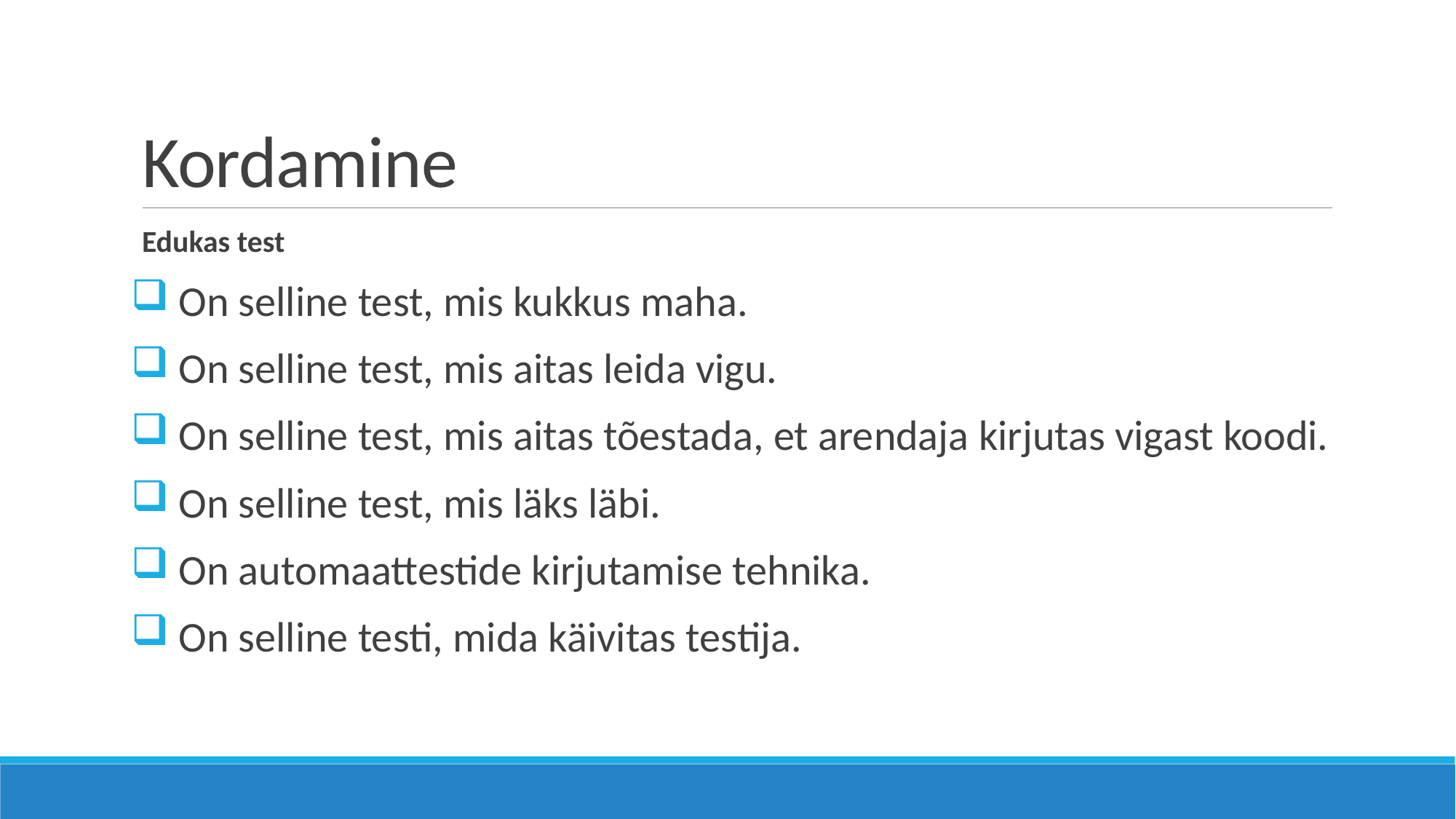

# Kordamine
Edukas test
 On selline test, mis kukkus maha.
 On selline test, mis aitas leida vigu.
 On selline test, mis aitas tõestada, et arendaja kirjutas vigast koodi.
 On selline test, mis läks läbi.
 On automaattestide kirjutamise tehnika.
 On selline testi, mida käivitas testija.